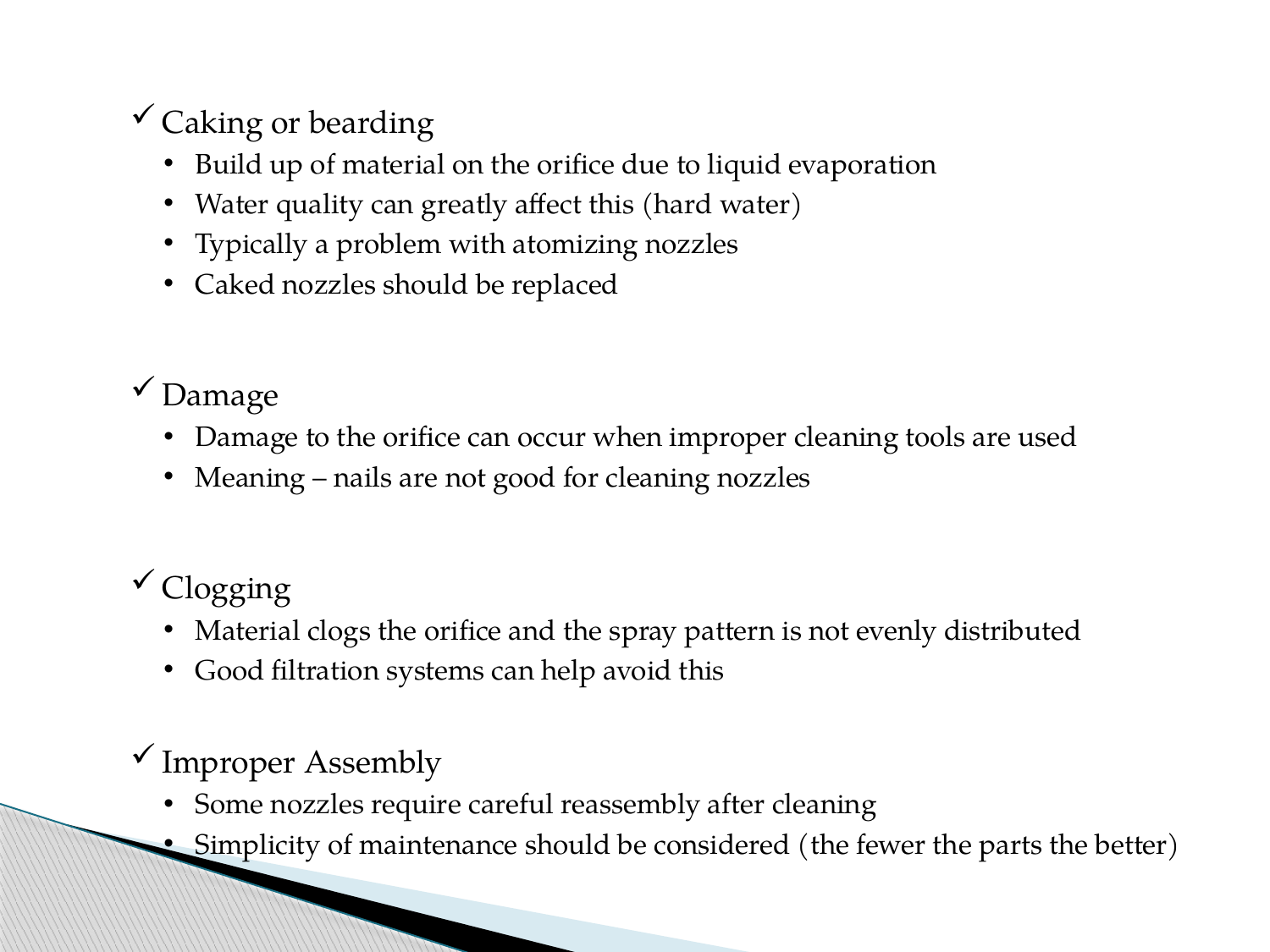

Caking or bearding
Build up of material on the orifice due to liquid evaporation
Water quality can greatly affect this (hard water)
Typically a problem with atomizing nozzles
Caked nozzles should be replaced

Damage
Damage to the orifice can occur when improper cleaning tools are used
Meaning – nails are not good for cleaning nozzles

Clogging
Material clogs the orifice and the spray pattern is not evenly distributed
Good filtration systems can help avoid this

Improper Assembly
Some nozzles require careful reassembly after cleaning
Simplicity of maintenance should be considered (the fewer the parts the better)